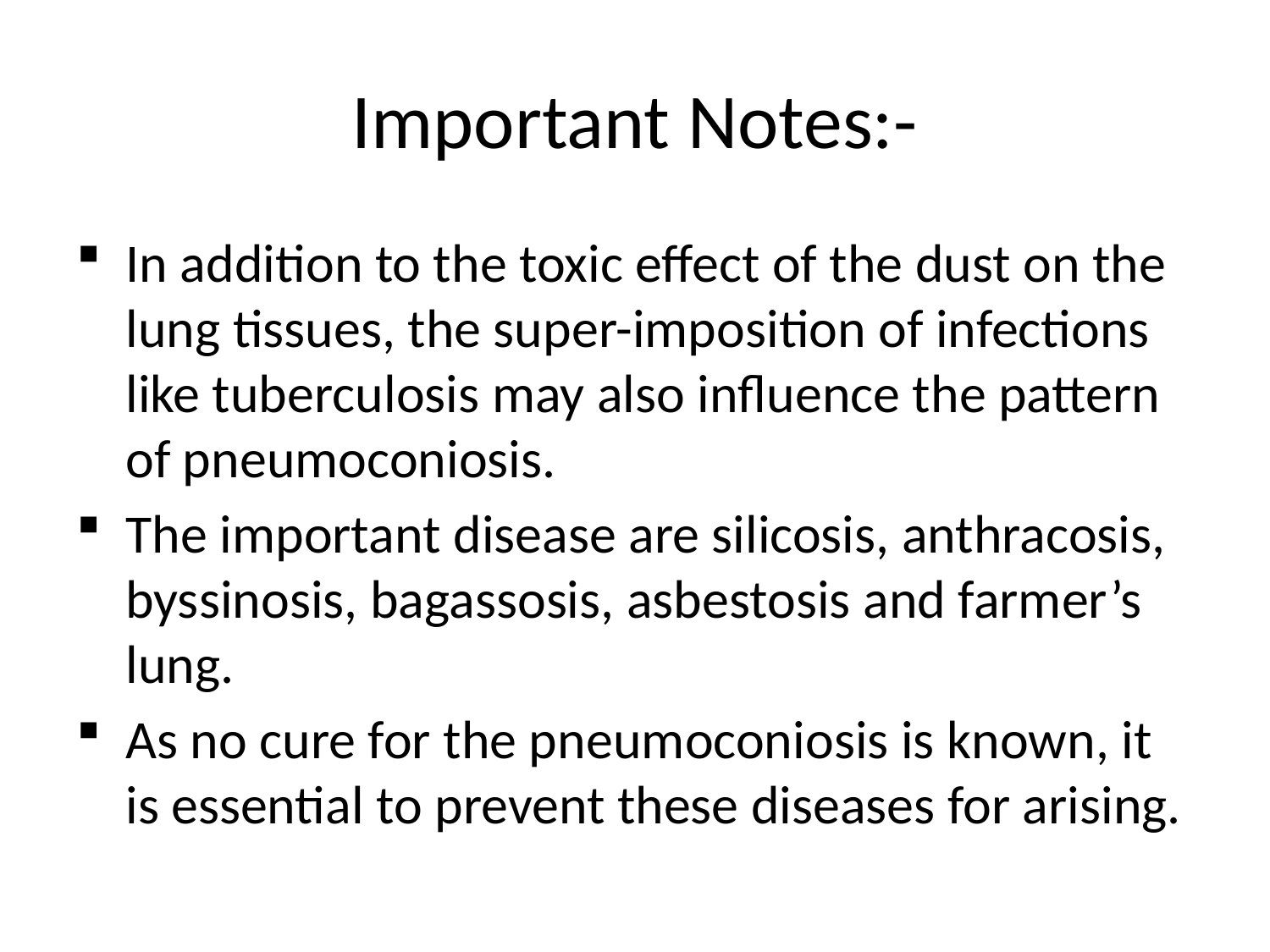

# Important Notes:-
In addition to the toxic effect of the dust on the lung tissues, the super-imposition of infections like tuberculosis may also influence the pattern of pneumoconiosis.
The important disease are silicosis, anthracosis, byssinosis, bagassosis, asbestosis and farmer’s lung.
As no cure for the pneumoconiosis is known, it is essential to prevent these diseases for arising.